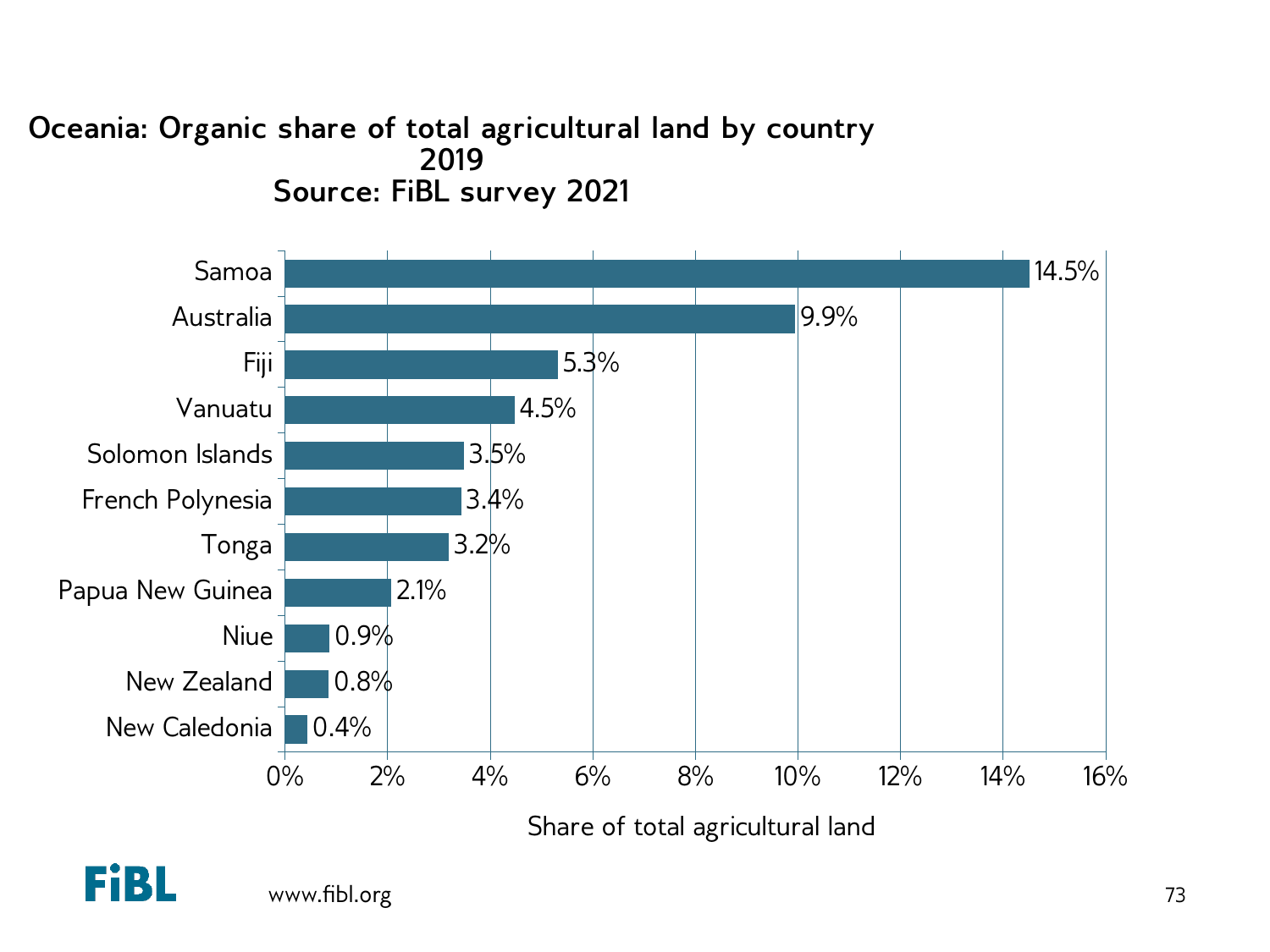

Oceania: Share of organic agricultural land 2013

### Chart: Oceania: Organic share of total agricultural land by country 2019
Source: FiBL survey 2021

| Category | Share [%] |
|---|---|
| New Caledonia | 0.004347117317828615 |
| New Zealand | 0.008490589471672876 |
| Niue | 0.008638 |
| Papua New Guinea | 0.020752638655462185 |
| Tonga | 0.03196485714285714 |
| French Polynesia | 0.03431868131868132 |
| Solomon Islands | 0.034925811965811966 |
| Vanuatu | 0.044747700534759356 |
| Fiji | 0.05320432941176471 |
| Australia | 0.09943799439947618 |
| Samoa | 0.1451678445229682 |
73